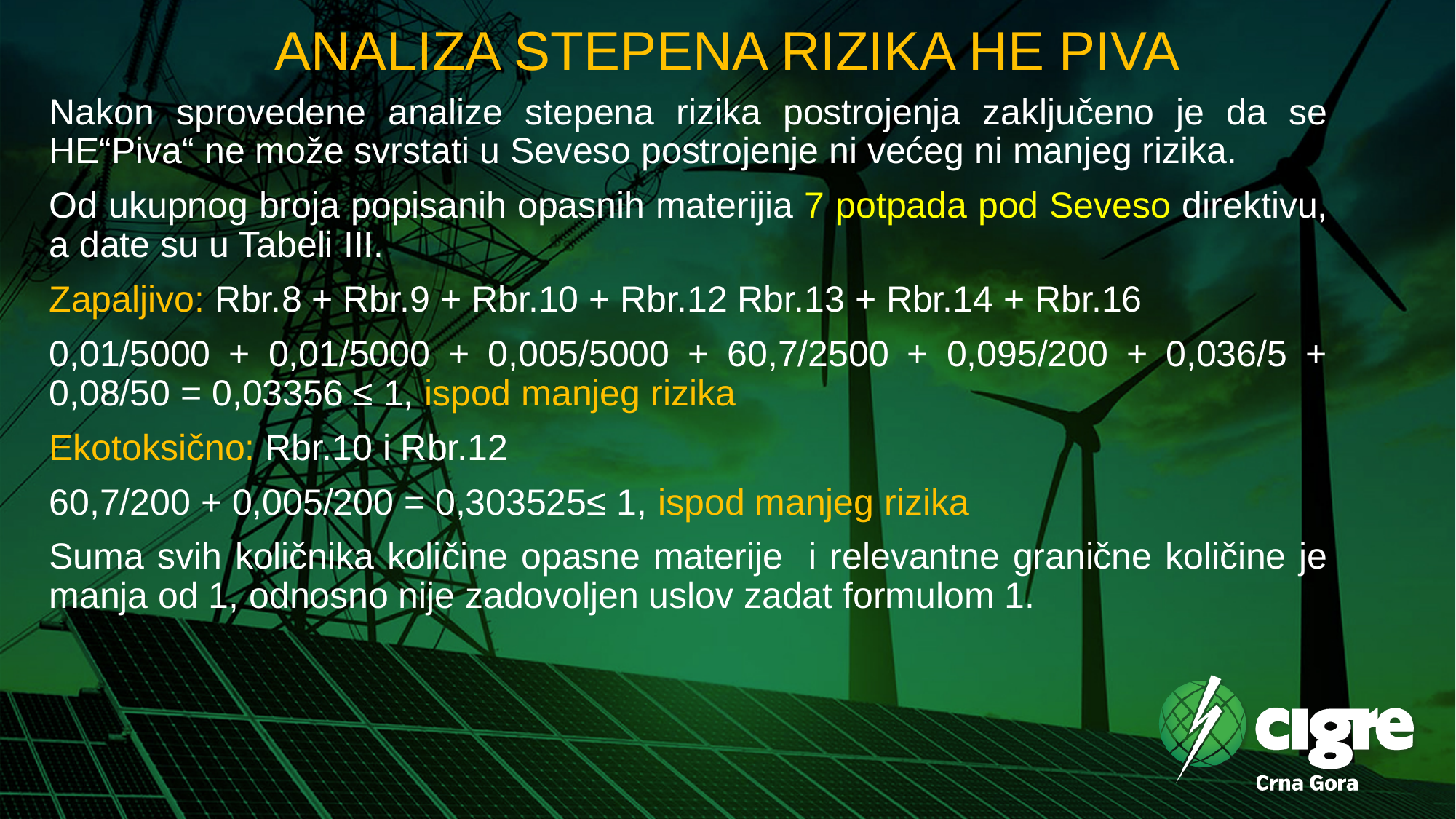

# ANALIZA STEPENA RIZIKA HE PIVA
Nakon sprovedene analize stepena rizika postrojenja zaključeno je da se HE“Piva“ ne može svrstati u Seveso postrojenje ni većeg ni manjeg rizika.
Od ukupnog broja popisanih opasnih materijia 7 potpada pod Seveso direktivu, a date su u Tabeli III.
Zapaljivo: Rbr.8 + Rbr.9 + Rbr.10 + Rbr.12 Rbr.13 + Rbr.14 + Rbr.16
0,01/5000 + 0,01/5000 + 0,005/5000 + 60,7/2500 + 0,095/200 + 0,036/5 + 0,08/50 = 0,03356 ≤ 1, ispod manjeg rizika
Ekotoksično: Rbr.10 i Rbr.12
60,7/200 + 0,005/200 = 0,303525≤ 1, ispod manjeg rizika
Suma svih količnika količine opasne materije  i relevantne granične količine je manja od 1, odnosno nije zadovoljen uslov zadat formulom 1.